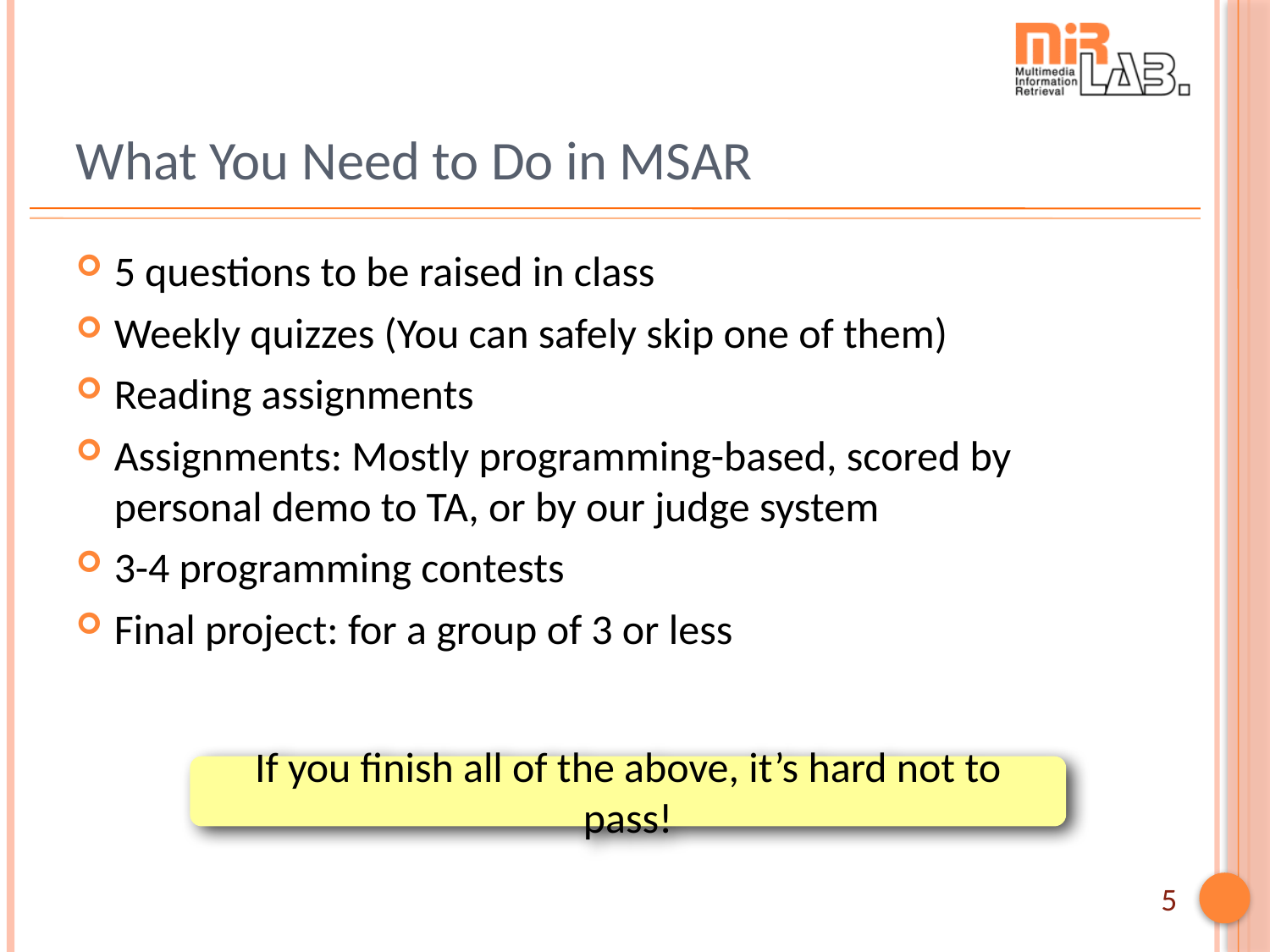

# What You Need to Do in MSAR
5 questions to be raised in class
Weekly quizzes (You can safely skip one of them)
Reading assignments
Assignments: Mostly programming-based, scored by personal demo to TA, or by our judge system
3-4 programming contests
Final project: for a group of 3 or less

If you finish all of the above, it’s hard not to pass!